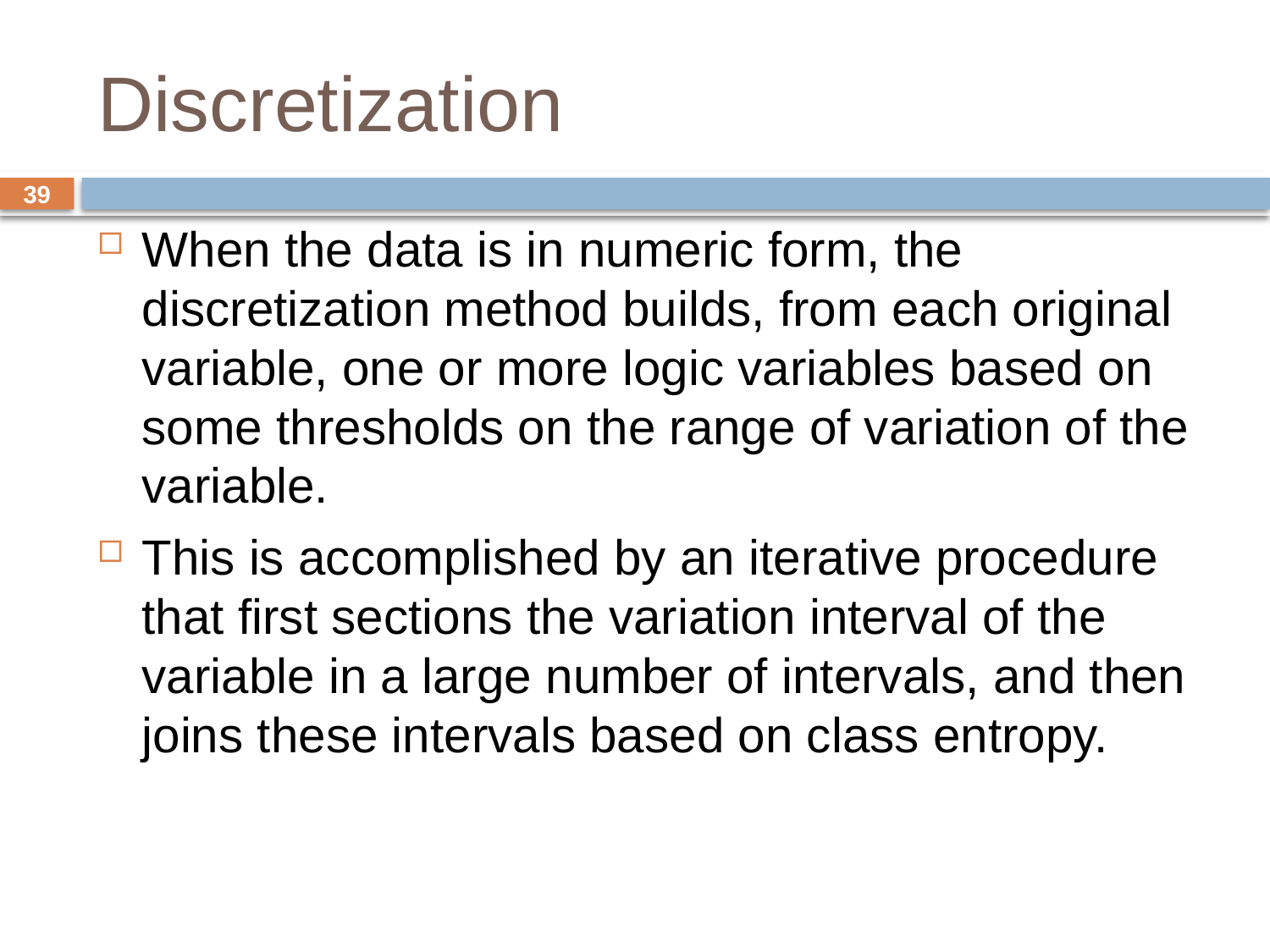

# Discretization
39
When the data is in numeric form, the discretization method builds, from each original variable, one or more logic variables based on some thresholds on the range of variation of the variable.
This is accomplished by an iterative procedure that first sections the variation interval of the variable in a large number of intervals, and then joins these intervals based on class entropy.